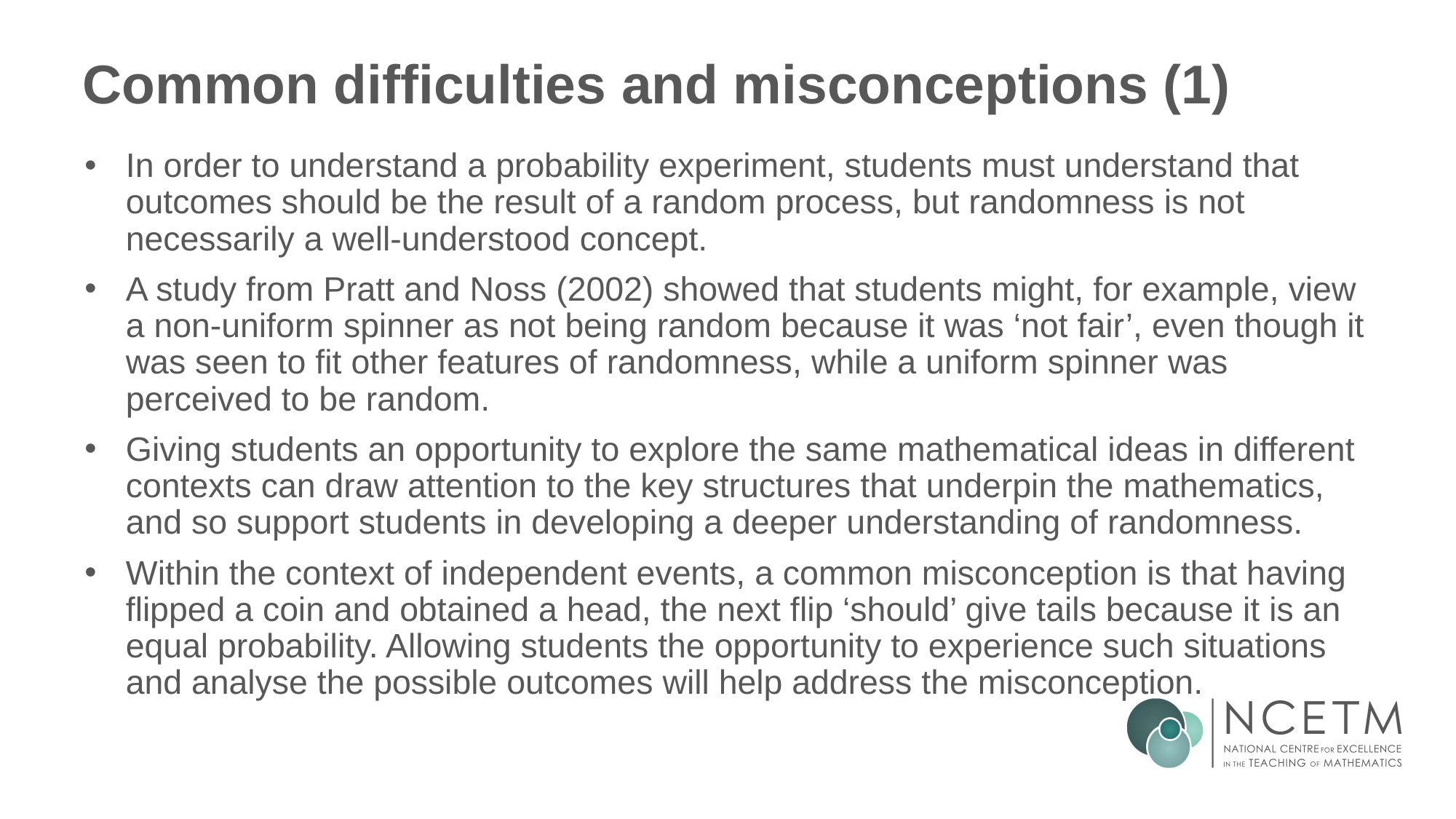

# Common difficulties and misconceptions (1)
In order to understand a probability experiment, students must understand that outcomes should be the result of a random process, but randomness is not necessarily a well-understood concept.
A study from Pratt and Noss (2002) showed that students might, for example, view a non-uniform spinner as not being random because it was ‘not fair’, even though it was seen to fit other features of randomness, while a uniform spinner was perceived to be random.
Giving students an opportunity to explore the same mathematical ideas in different contexts can draw attention to the key structures that underpin the mathematics, and so support students in developing a deeper understanding of randomness.
Within the context of independent events, a common misconception is that having flipped a coin and obtained a head, the next flip ‘should’ give tails because it is an equal probability. Allowing students the opportunity to experience such situations and analyse the possible outcomes will help address the misconception.